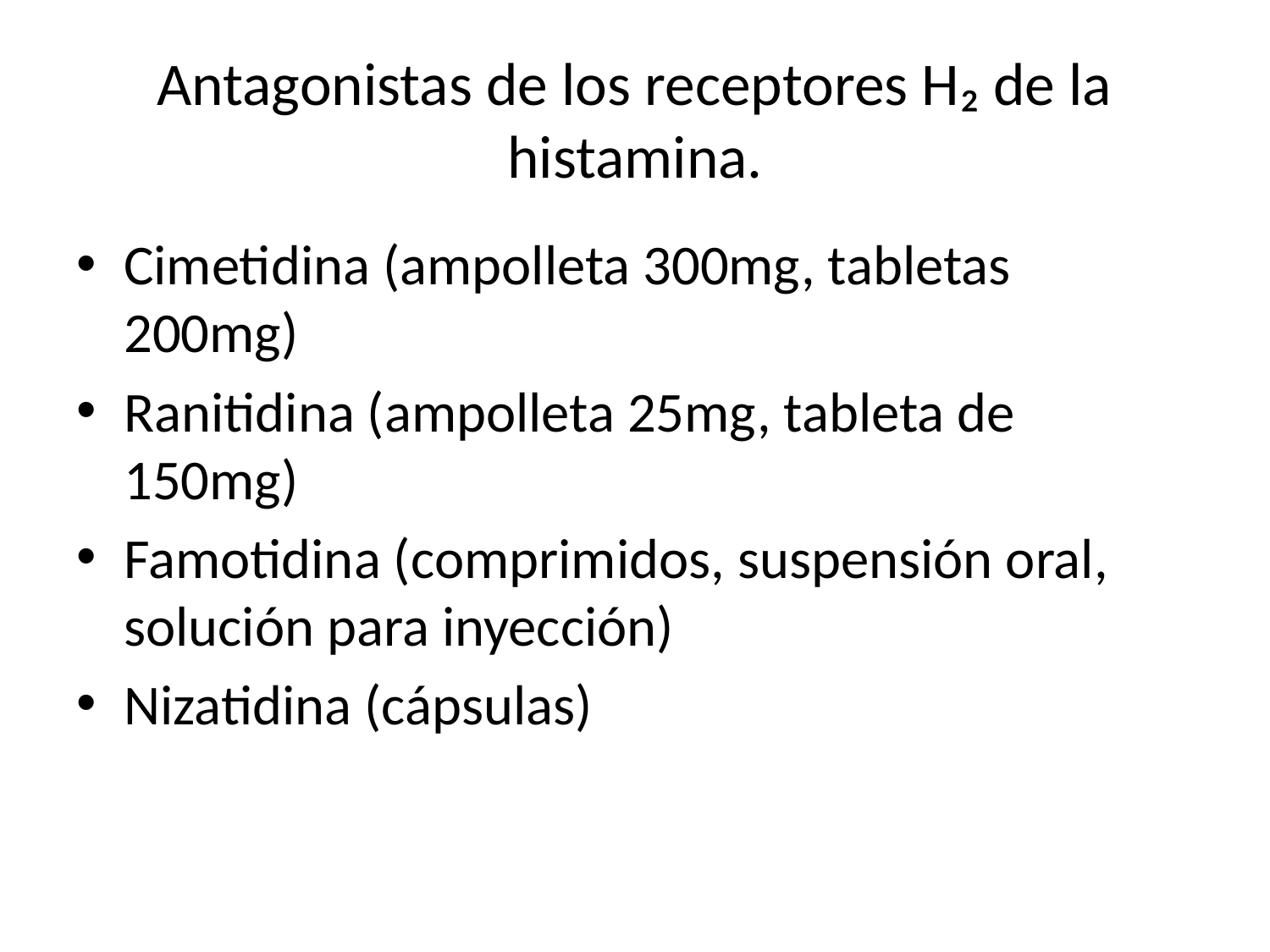

# Antagonistas de los receptores H₂ de la histamina.
Cimetidina (ampolleta 300mg, tabletas 200mg)
Ranitidina (ampolleta 25mg, tableta de 150mg)
Famotidina (comprimidos, suspensión oral, solución para inyección)
Nizatidina (cápsulas)